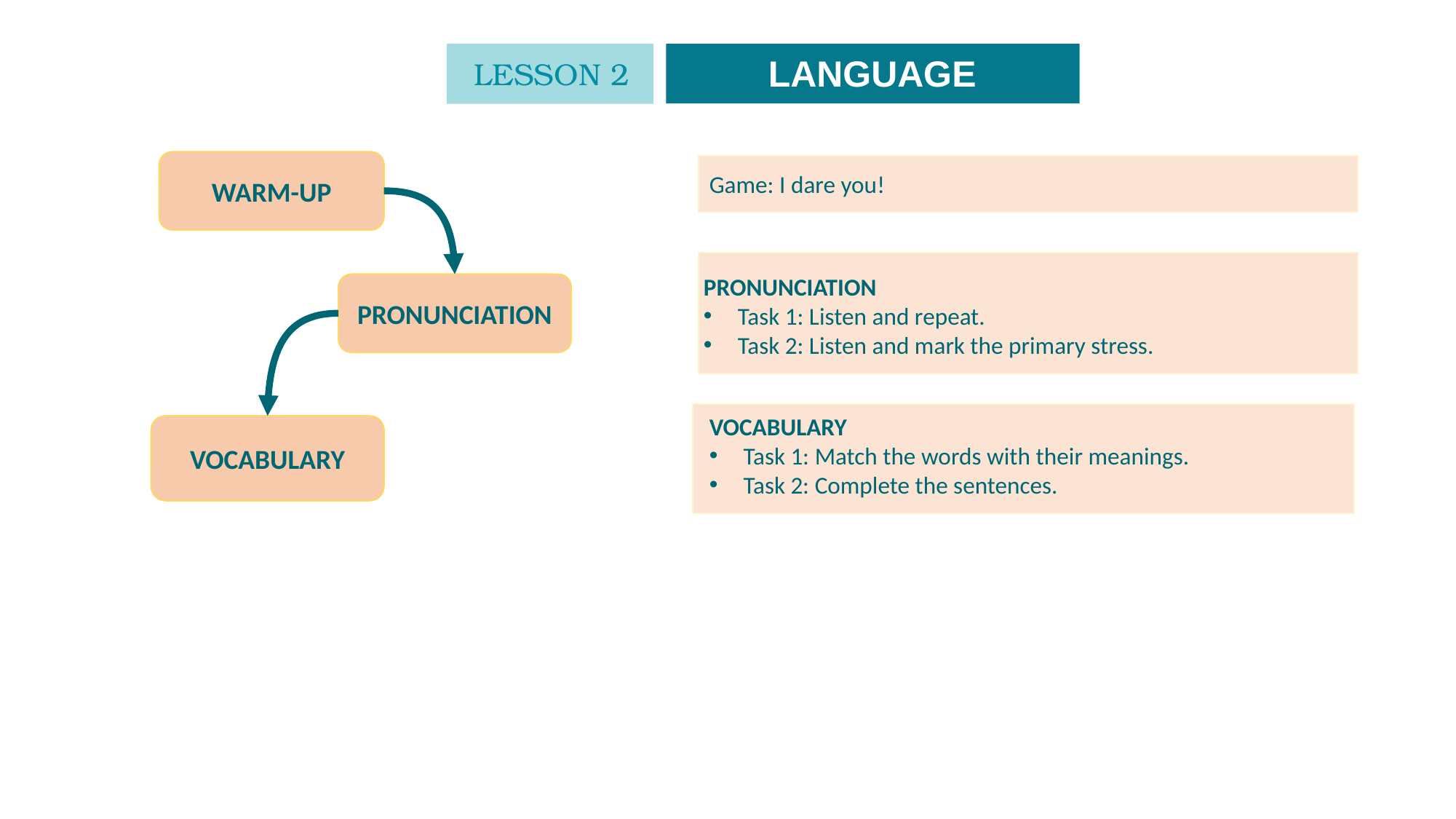

LANGUAGE
LESSON 2
WARM-UP
Game: I dare you!

PRONUNCIATION
Task 1: Listen and repeat.
Task 2: Listen and mark the primary stress.
PRONUNCIATION

VOCABULARY
Task 1: Match the words with their meanings.
Task 2: Complete the sentences.
VOCABULARY